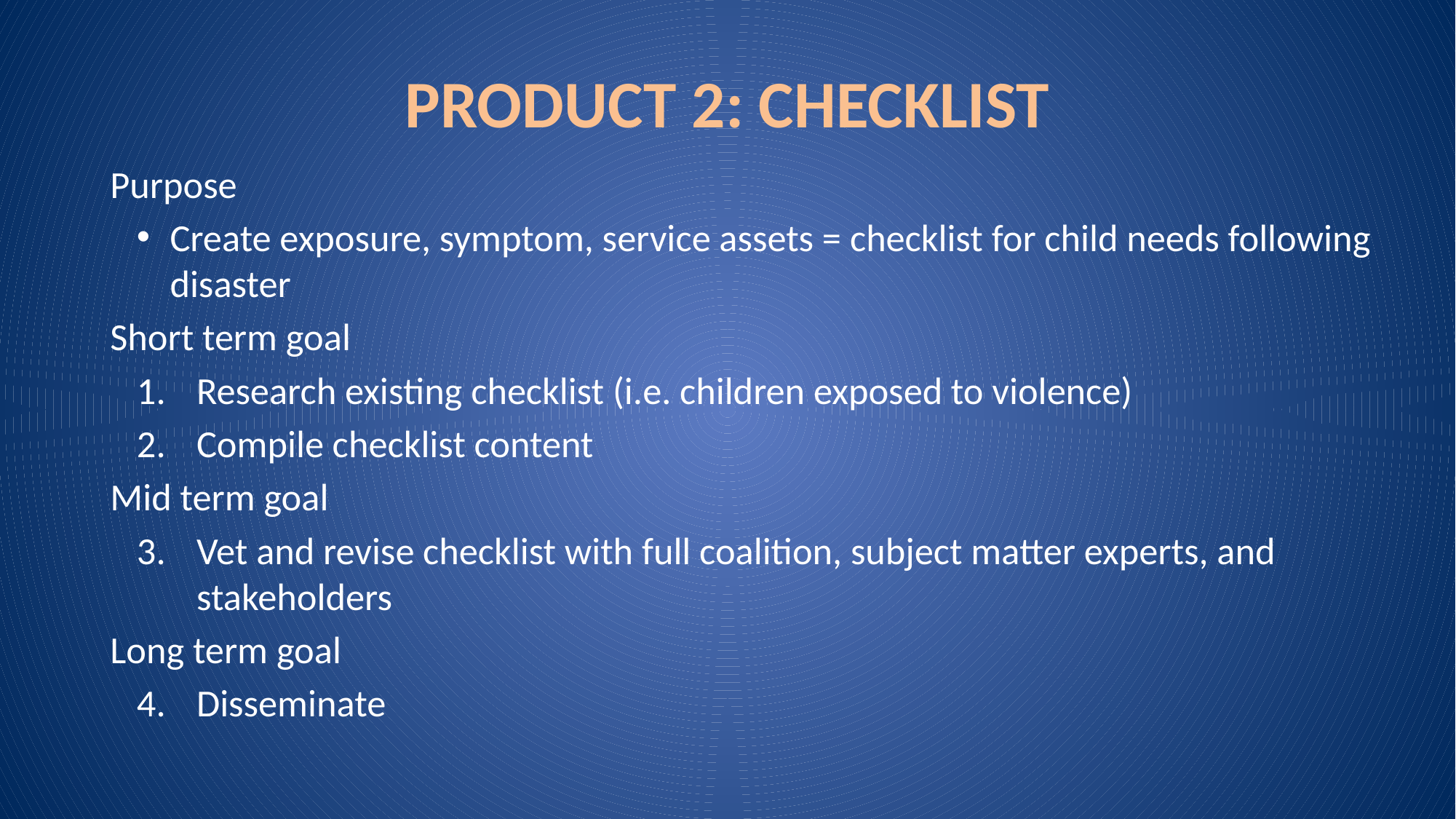

# PRODUCT 2: CHECKLIST
Purpose
Create exposure, symptom, service assets = checklist for child needs following disaster
Short term goal
Research existing checklist (i.e. children exposed to violence)
Compile checklist content
Mid term goal
Vet and revise checklist with full coalition, subject matter experts, and stakeholders
Long term goal
Disseminate